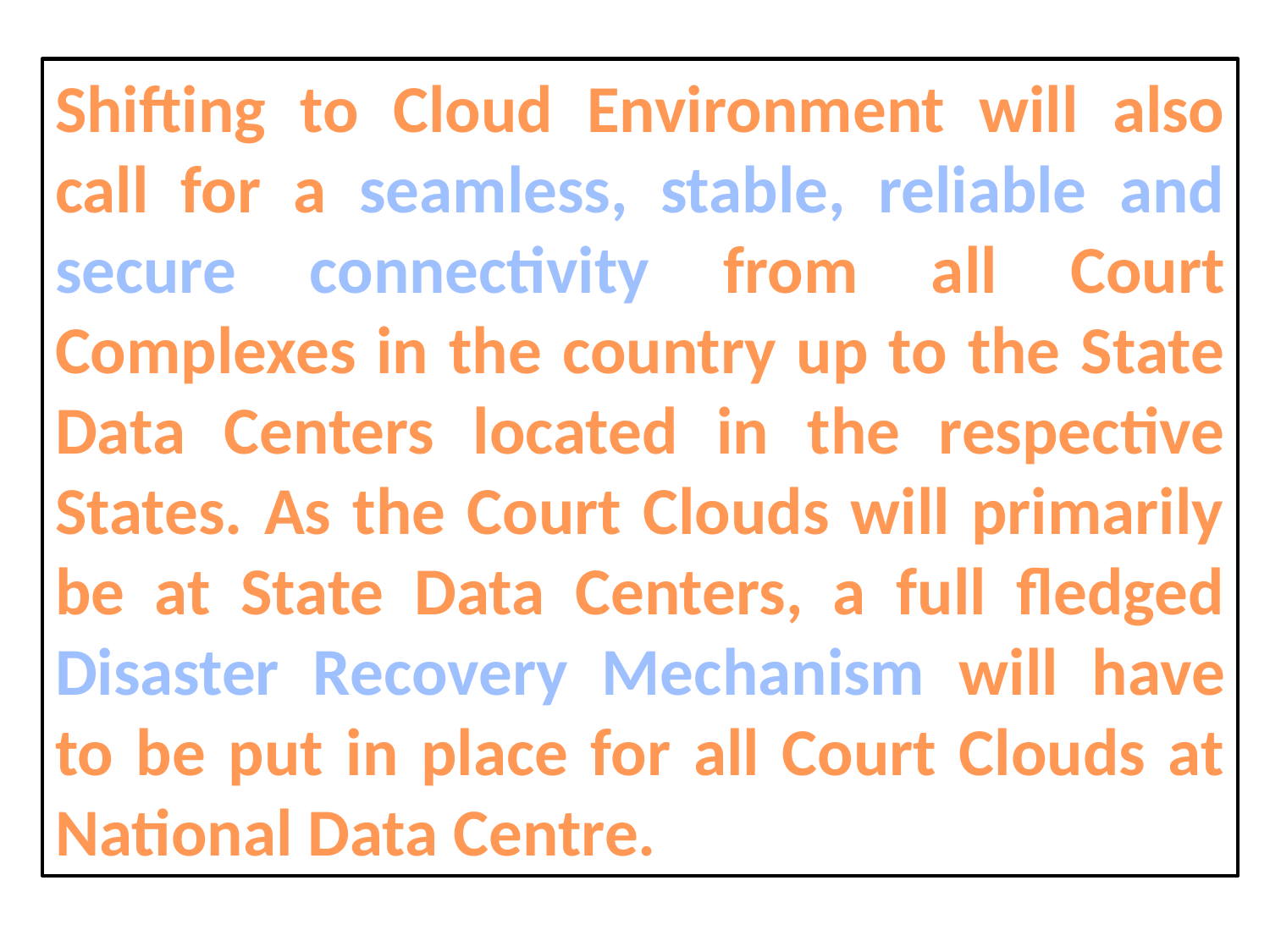

Shifting to Cloud Environment will also call for a seamless, stable, reliable and secure connectivity from all Court Complexes in the country up to the State Data Centers located in the respective States. As the Court Clouds will primarily be at State Data Centers, a full fledged Disaster Recovery Mechanism will have to be put in place for all Court Clouds at National Data Centre.